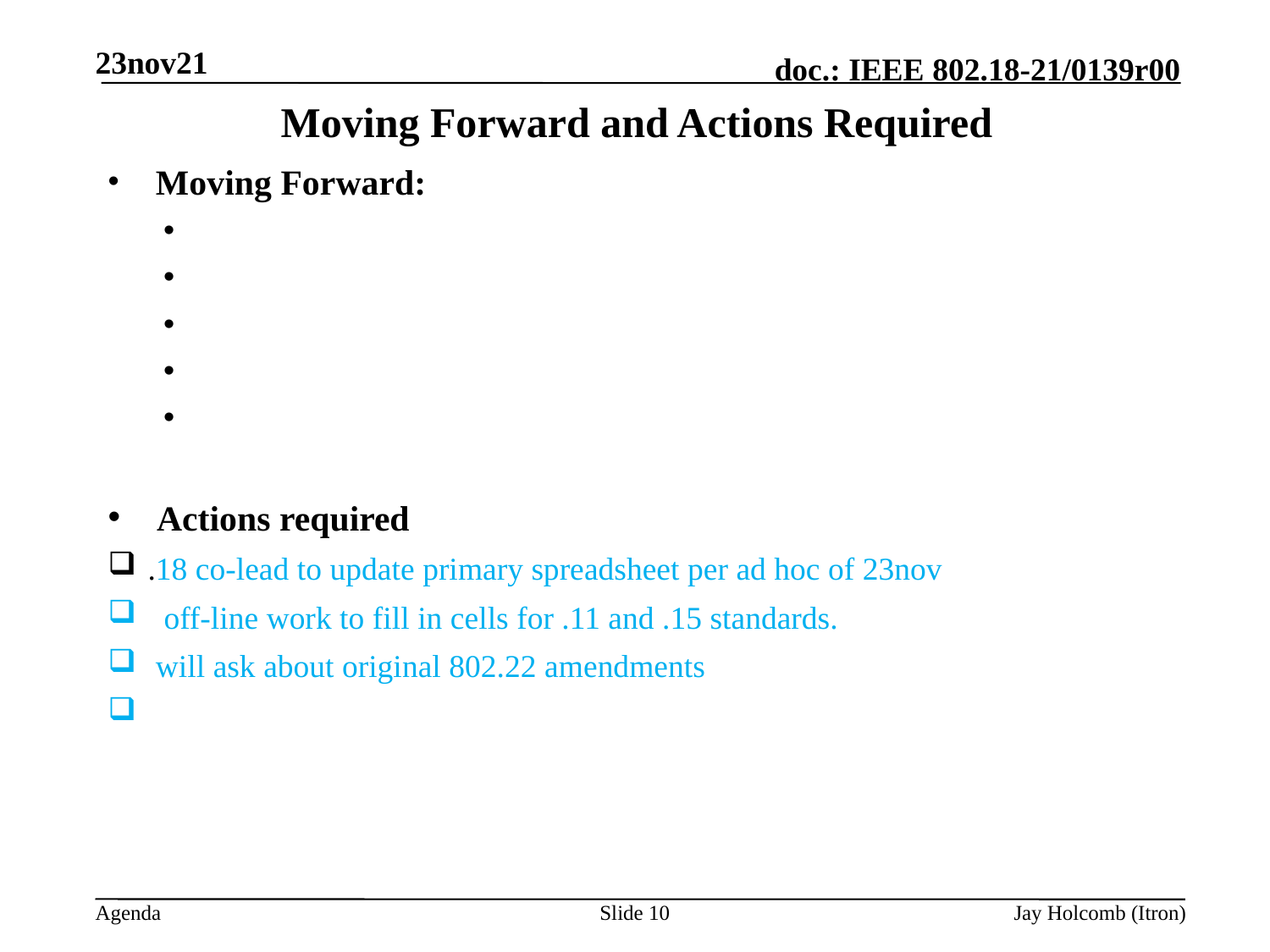

23nov21
# Moving Forward and Actions Required
 Moving Forward:

 Actions required
.18 co-lead to update primary spreadsheet per ad hoc of 23nov
  off-line work to fill in cells for .11 and .15 standards.
 will ask about original 802.22 amendments

Slide 10
Jay Holcomb (Itron)